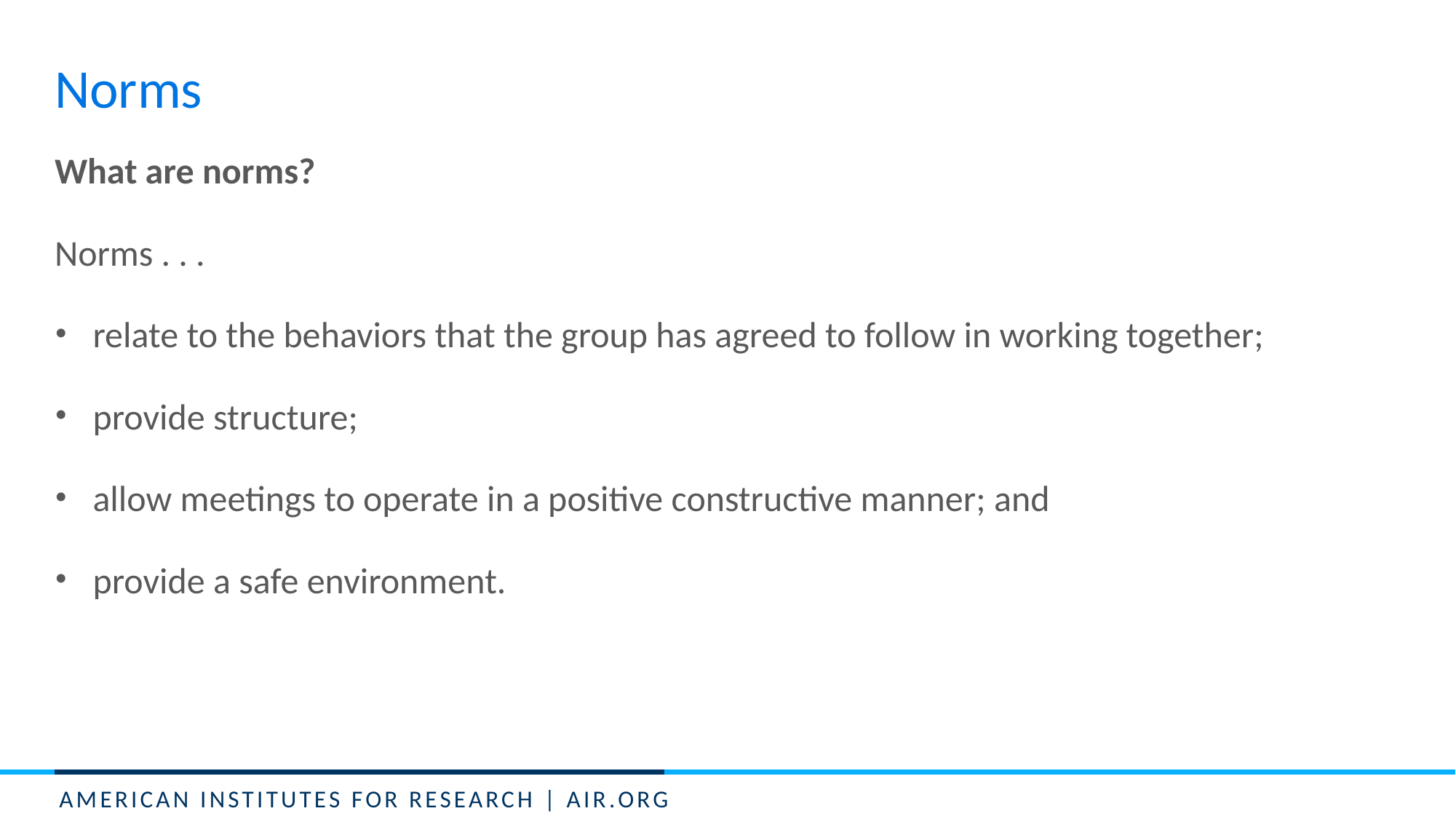

# Norms
What are norms?
Norms . . .
relate to the behaviors that the group has agreed to follow in working together;
provide structure;
allow meetings to operate in a positive constructive manner; and
provide a safe environment.